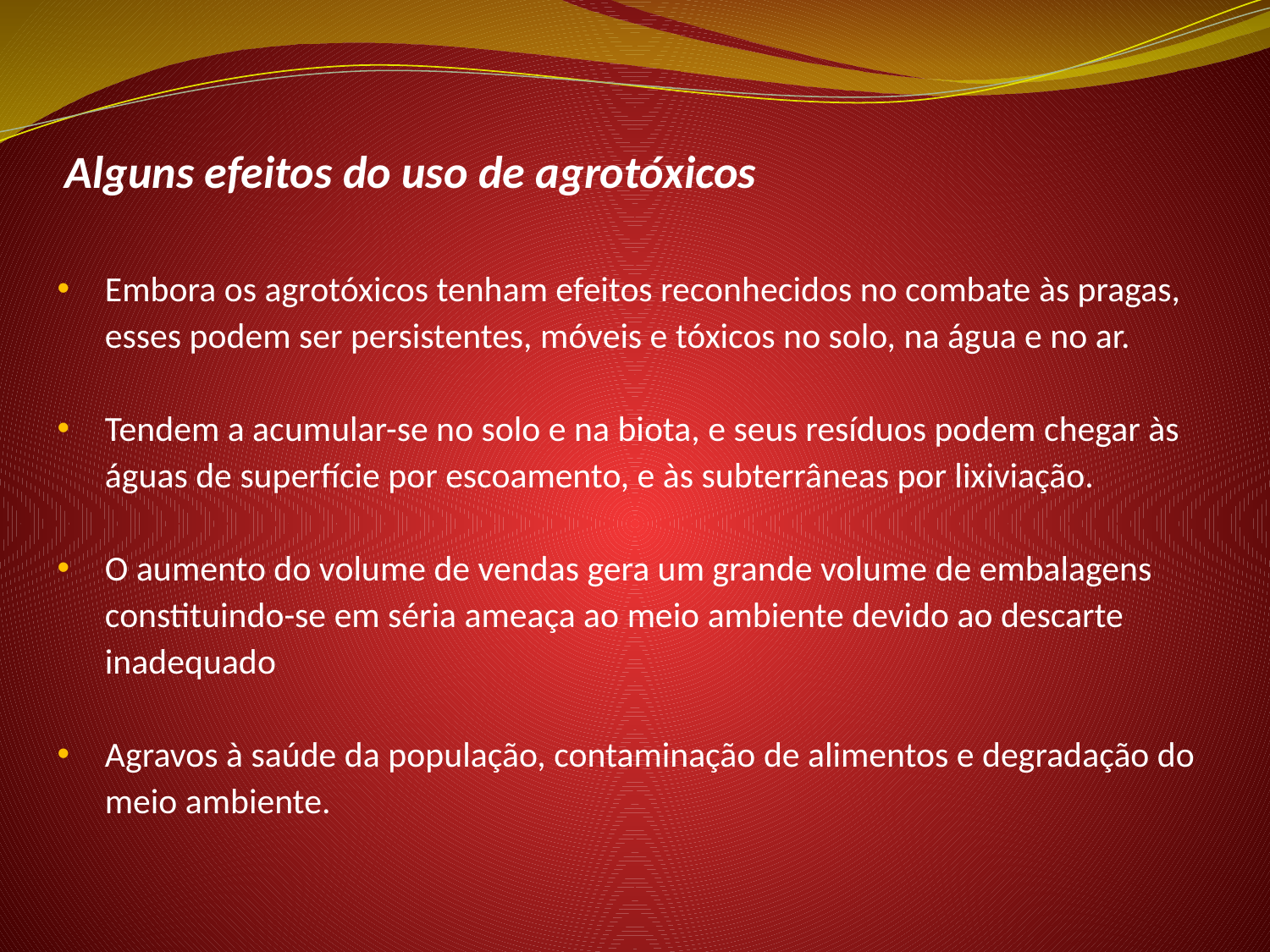

Alguns efeitos do uso de agrotóxicos
Embora os agrotóxicos tenham efeitos reconhecidos no combate às pragas, esses podem ser persistentes, móveis e tóxicos no solo, na água e no ar.

Tendem a acumular-se no solo e na biota, e seus resíduos podem chegar às águas de superfície por escoamento, e às subterrâneas por lixiviação.

O aumento do volume de vendas gera um grande volume de embalagens constituindo-se em séria ameaça ao meio ambiente devido ao descarte inadequado

Agravos à saúde da população, contaminação de alimentos e degradação do meio ambiente.